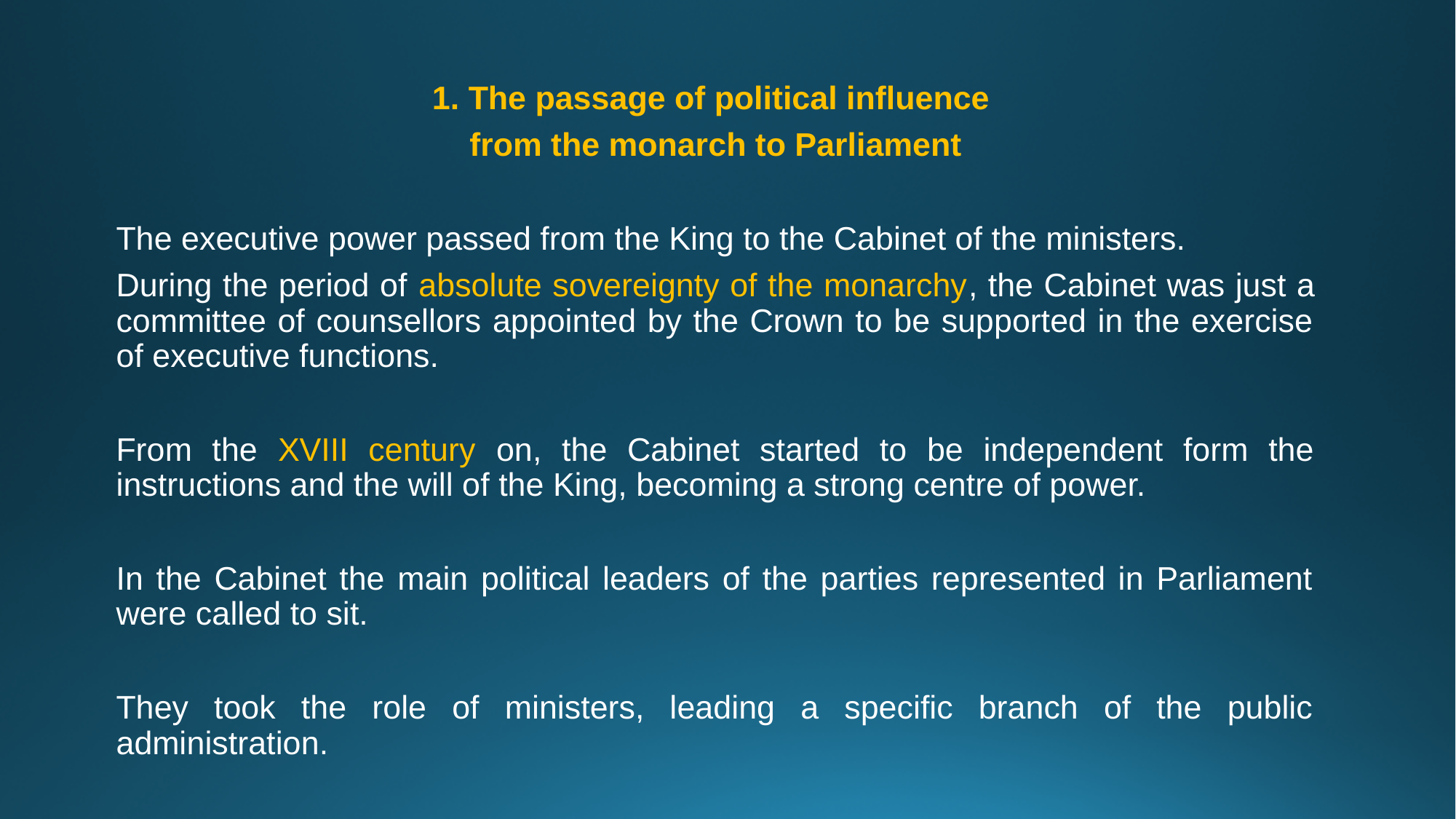

1. The passage of political influence
from the monarch to Parliament

The executive power passed from the King to the Cabinet of the ministers.
During the period of absolute sovereignty of the monarchy, the Cabinet was just a committee of counsellors appointed by the Crown to be supported in the exercise of executive functions.

From the XVIII century on, the Cabinet started to be independent form the instructions and the will of the King, becoming a strong centre of power.

In the Cabinet the main political leaders of the parties represented in Parliament were called to sit.

They took the role of ministers, leading a specific branch of the public administration.